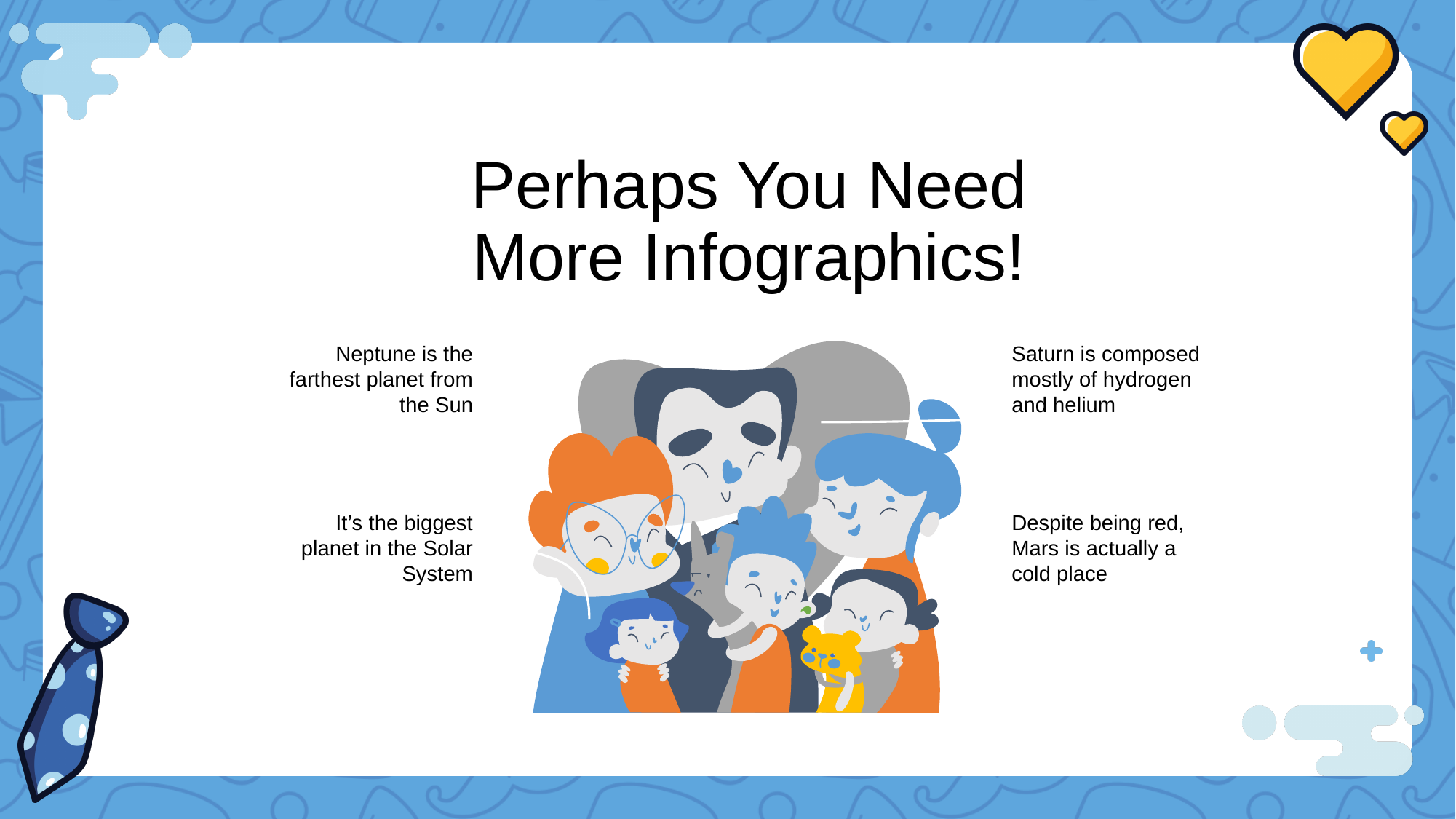

Perhaps You Need More Infographics!
NEPTUNE
SATURN
Neptune is the farthest planet from the Sun
Saturn is composed mostly of hydrogen and helium

JUPITER
MARS
It’s the biggest planet in the Solar System
Despite being red, Mars is actually a cold place